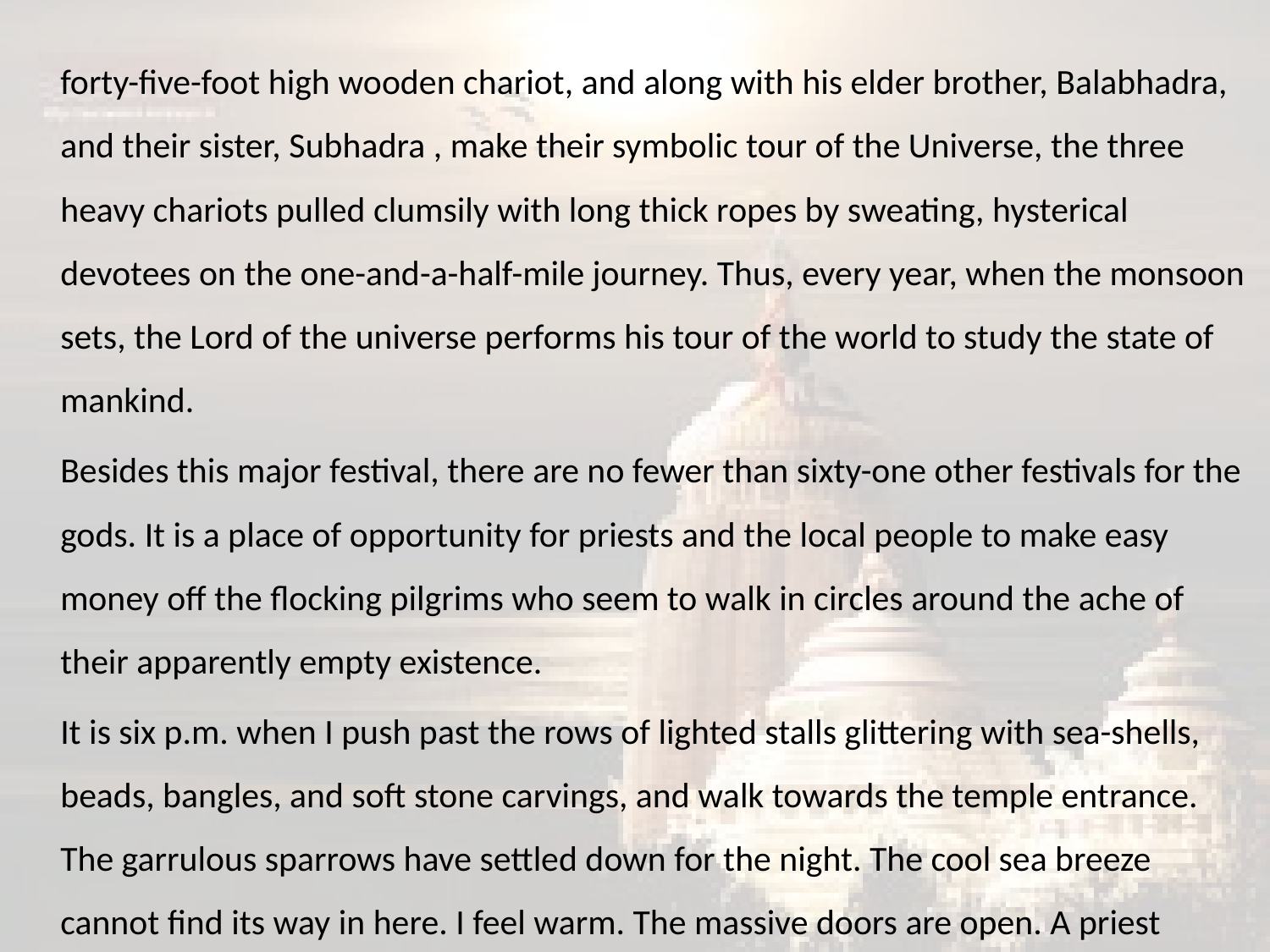

forty-five-foot high wooden chariot, and along with his elder brother, Balabhadra, and their sister, Subhadra , make their symbolic tour of the Universe, the three heavy chariots pulled clumsily with long thick ropes by sweating, hysterical devotees on the one-and-a-half-mile journey. Thus, every year, when the monsoon sets, the Lord of the universe performs his tour of the world to study the state of mankind.
	Besides this major festival, there are no fewer than sixty-one other festivals for the gods. It is a place of opportunity for priests and the local people to make easy money off the flocking pilgrims who seem to walk in circles around the ache of their apparently empty existence.
	It is six p.m. when I push past the rows of lighted stalls glittering with sea-shells, beads, bangles, and soft stone carvings, and walk towards the temple entrance. The garrulous sparrows have settled down for the night. The cool sea breeze cannot find its way in here. I feel warm. The massive doors are open. A priest
#